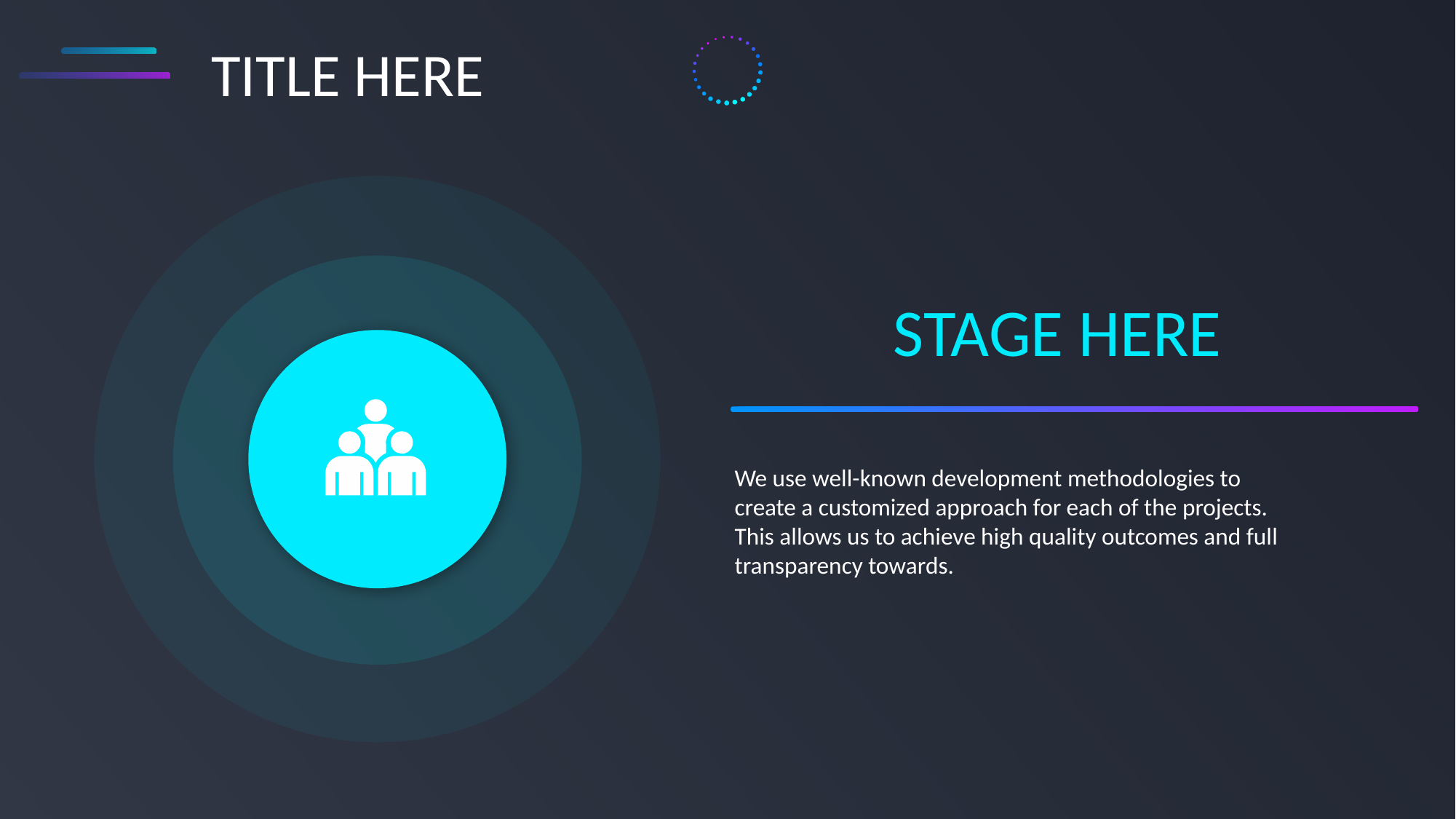

TITLE HERE

STAGE HERE

We use well-known development methodologies to
create a customized approach for each of the projects.
This allows us to achieve high quality outcomes and full
transparency towards.